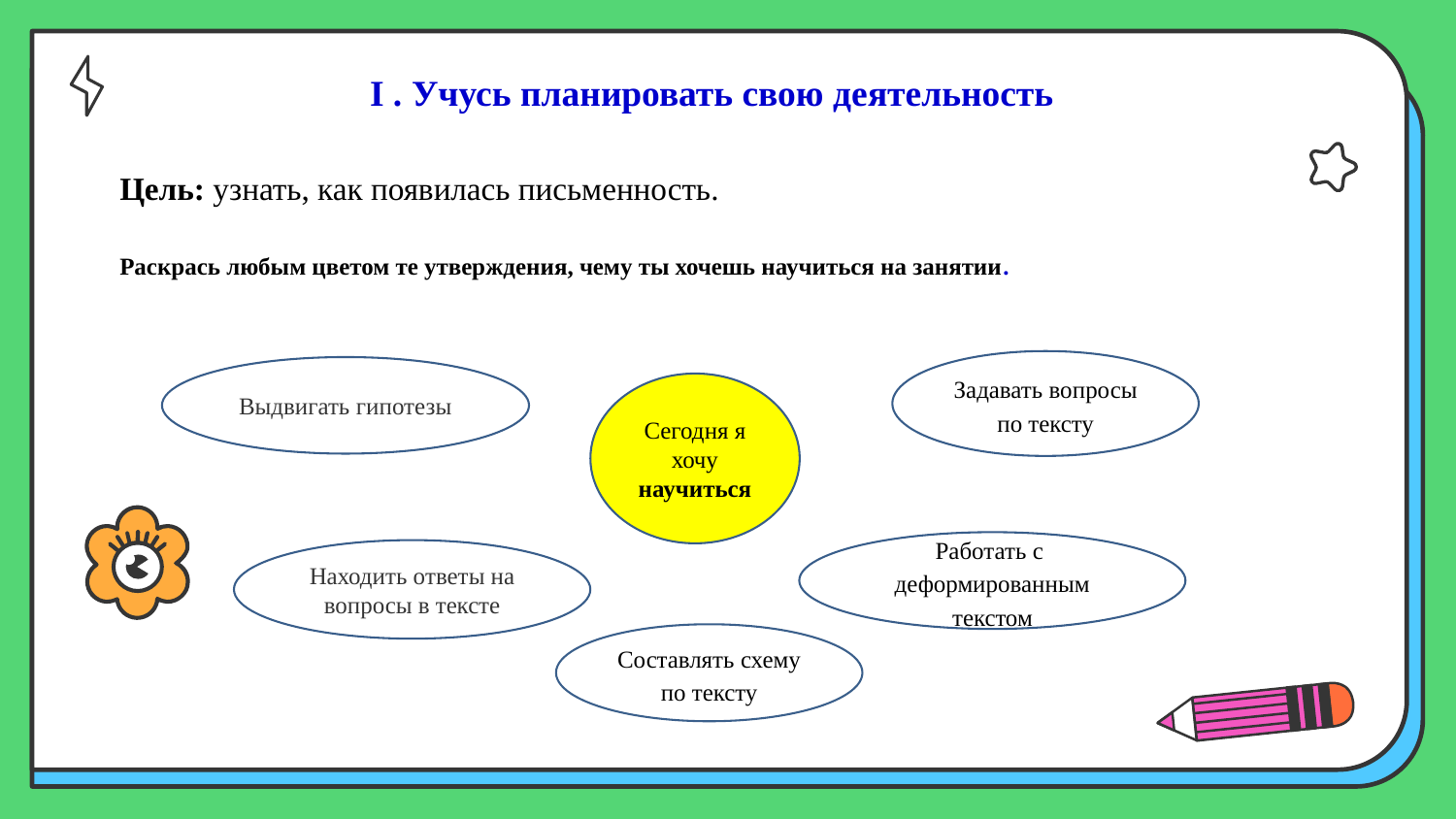

# I . Учусь планировать свою деятельность

Цель: узнать, как появилась письменность.

Раскрась любым цветом те утверждения, чему ты хочешь научиться на занятии.

Задавать вопросы по тексту
Выдвигать гипотезы
Сегодня я хочу научиться

Работать с  деформированным текстом
Находить ответы на вопросы в тексте
Составлять схему по тексту